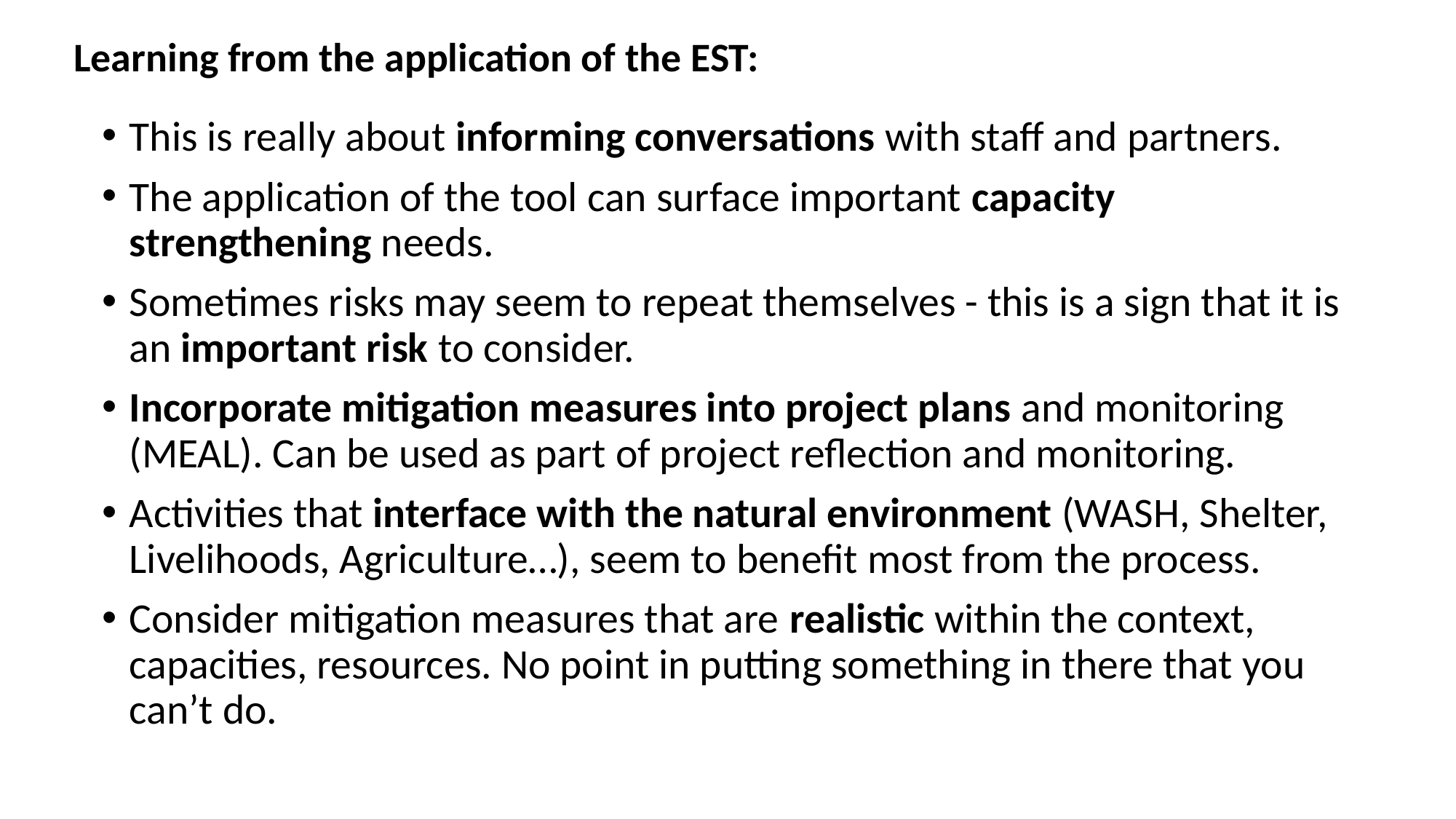

# Learning from the application of the EST:
This is really about informing conversations with staff and partners.
The application of the tool can surface important capacity strengthening needs.
Sometimes risks may seem to repeat themselves - this is a sign that it is an important risk to consider.
Incorporate mitigation measures into project plans and monitoring (MEAL). Can be used as part of project reflection and monitoring.
Activities that interface with the natural environment (WASH, Shelter, Livelihoods, Agriculture…), seem to benefit most from the process.
Consider mitigation measures that are realistic within the context, capacities, resources. No point in putting something in there that you can’t do.